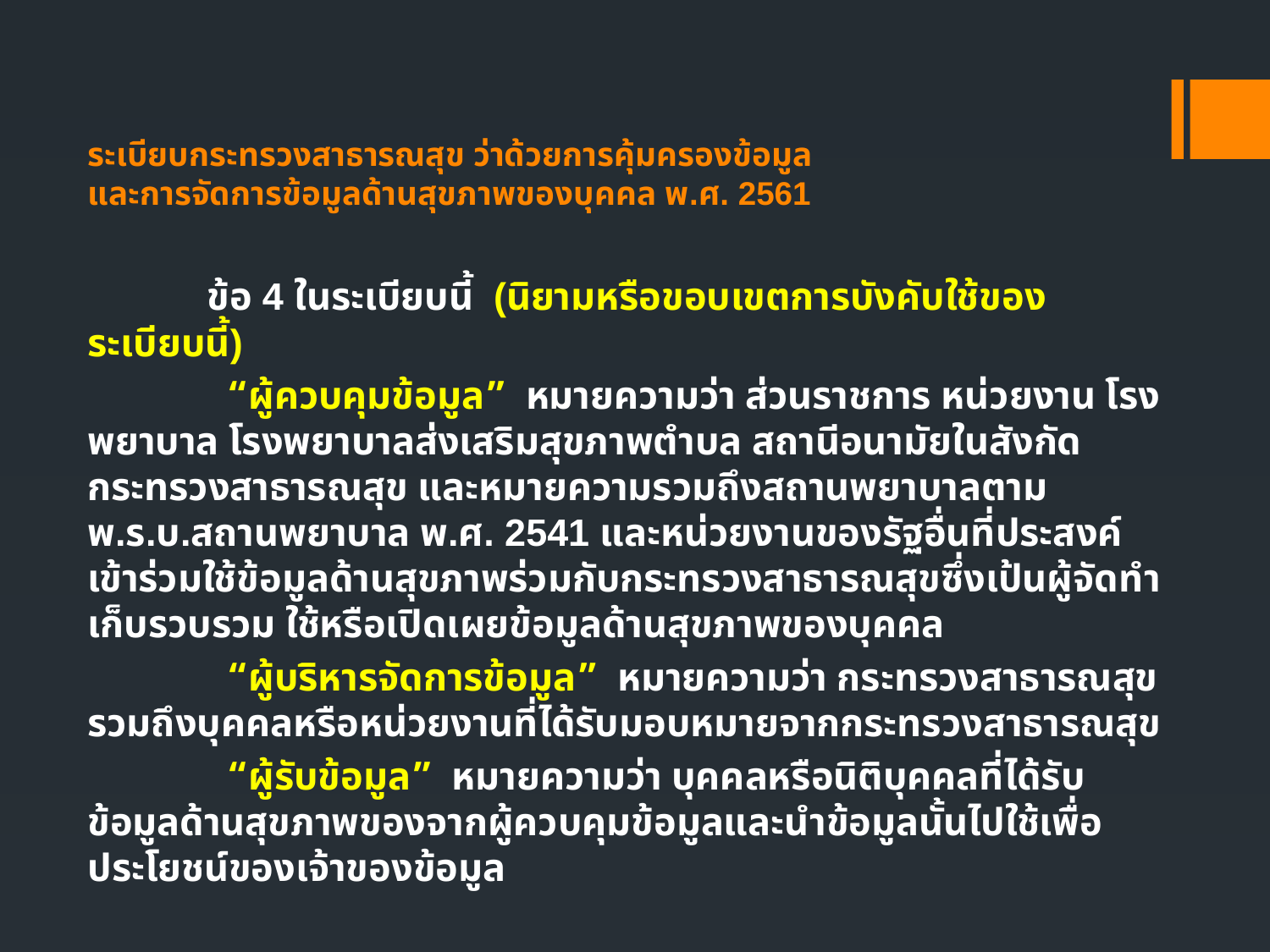

# ระเบียบกระทรวงสาธารณสุข ว่าด้วยการคุ้มครองข้อมูล และการจัดการข้อมูลด้านสุขภาพของบุคคล พ.ศ. 2561
            ข้อ 4 ในระเบียบนี้  (นิยามหรือขอบเขตการบังคับใช้ของระเบียบนี้)
              “ผู้ควบคุมข้อมูล”  หมายความว่า ส่วนราชการ หน่วยงาน โรงพยาบาล โรงพยาบาลส่งเสริมสุขภาพตำบล สถานีอนามัยในสังกัดกระทรวงสาธารณสุข และหมายความรวมถึงสถานพยาบาลตาม พ.ร.บ.สถานพยาบาล พ.ศ. 2541 และหน่วยงานของรัฐอื่นที่ประสงค์เข้าร่วมใช้ข้อมูลด้านสุขภาพร่วมกับกระทรวงสาธารณสุขซึ่งเป้นผู้จัดทำ เก็บรวบรวม ใช้หรือเปิดเผยข้อมูลด้านสุขภาพของบุคคล
              “ผู้บริหารจัดการข้อมูล”  หมายความว่า กระทรวงสาธารณสุขรวมถึงบุคคลหรือหน่วยงานที่ได้รับมอบหมายจากกระทรวงสาธารณสุข
              “ผู้รับข้อมูล”  หมายความว่า บุคคลหรือนิติบุคคลที่ได้รับข้อมูลด้านสุขภาพของจากผู้ควบคุมข้อมูลและนำข้อมูลนั้นไปใช้เพื่อประโยชน์ของเจ้าของข้อมูล